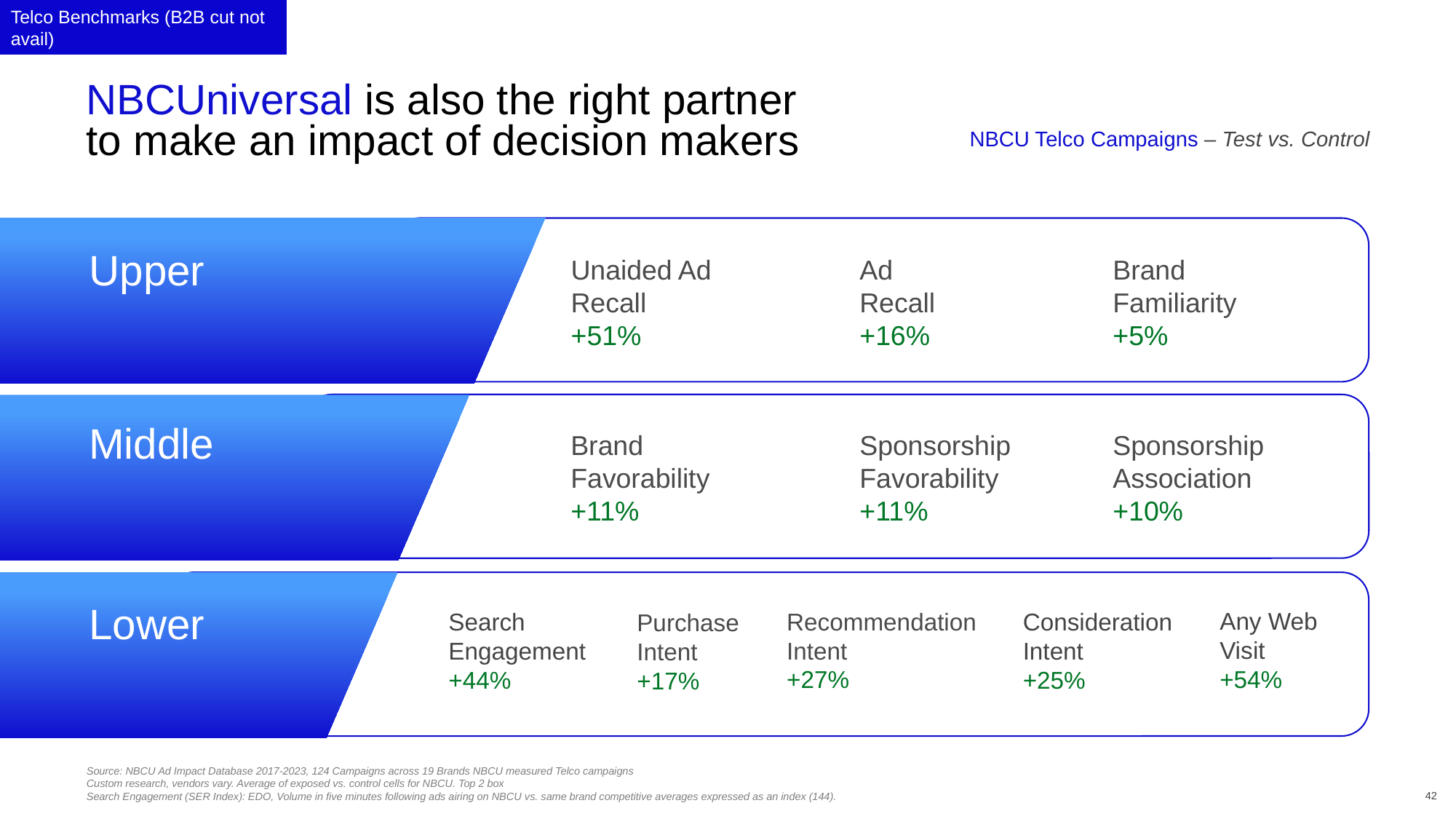

Telco Benchmarks (B2B cut not avail)
# NBCUniversal is also the right partner to make an impact of decision makers
NBCU Telco Campaigns – Test vs. Control

Upper
Unaided Ad Recall
+51%
Ad
Recall
+16%
Brand
Familiarity
+5%

Middle
Brand
Favorability
+11%
Sponsorship
Favorability
+11%
Sponsorship
Association
+10%

Lower
Any Web
Visit
+54%
Recommendation Intent
+27%
Consideration Intent
+25%
Search
Engagement
+44%
Purchase
Intent
+17%
Source: NBCU Ad Impact Database 2017-2023, 124 Campaigns across 19 Brands NBCU measured Telco campaigns​
Custom research, vendors vary. Average of exposed vs. control cells for NBCU. Top 2 box
Search Engagement (SER Index): EDO, Volume in five minutes following ads airing on NBCU vs. same brand competitive averages expressed as an index (144).
42